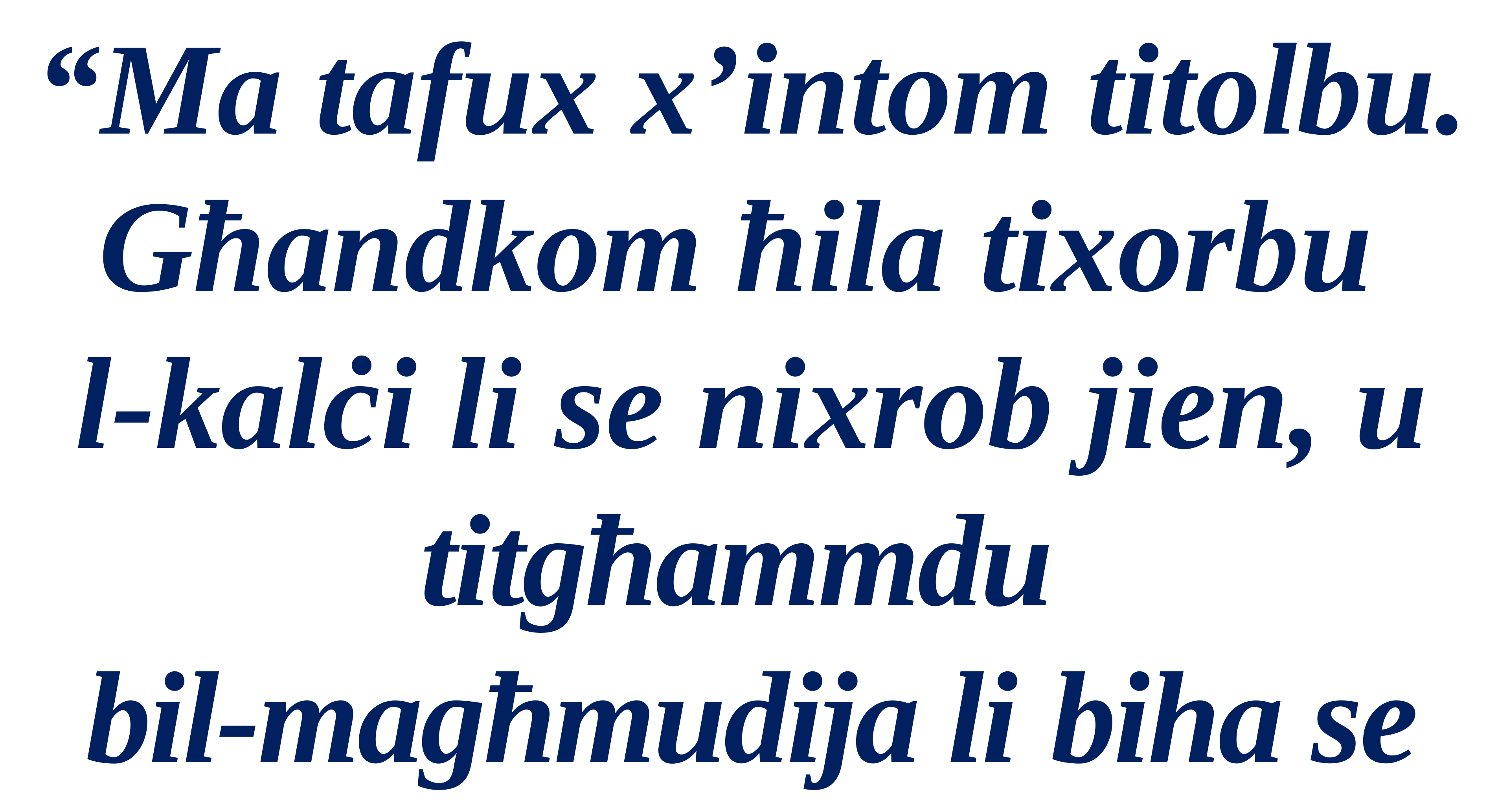

“Ma tafux x’intom titolbu. Għandkom ħila tixorbu
l-kalċi li se nixrob jien, u titgħammdu
bil-magħmudija li biha se